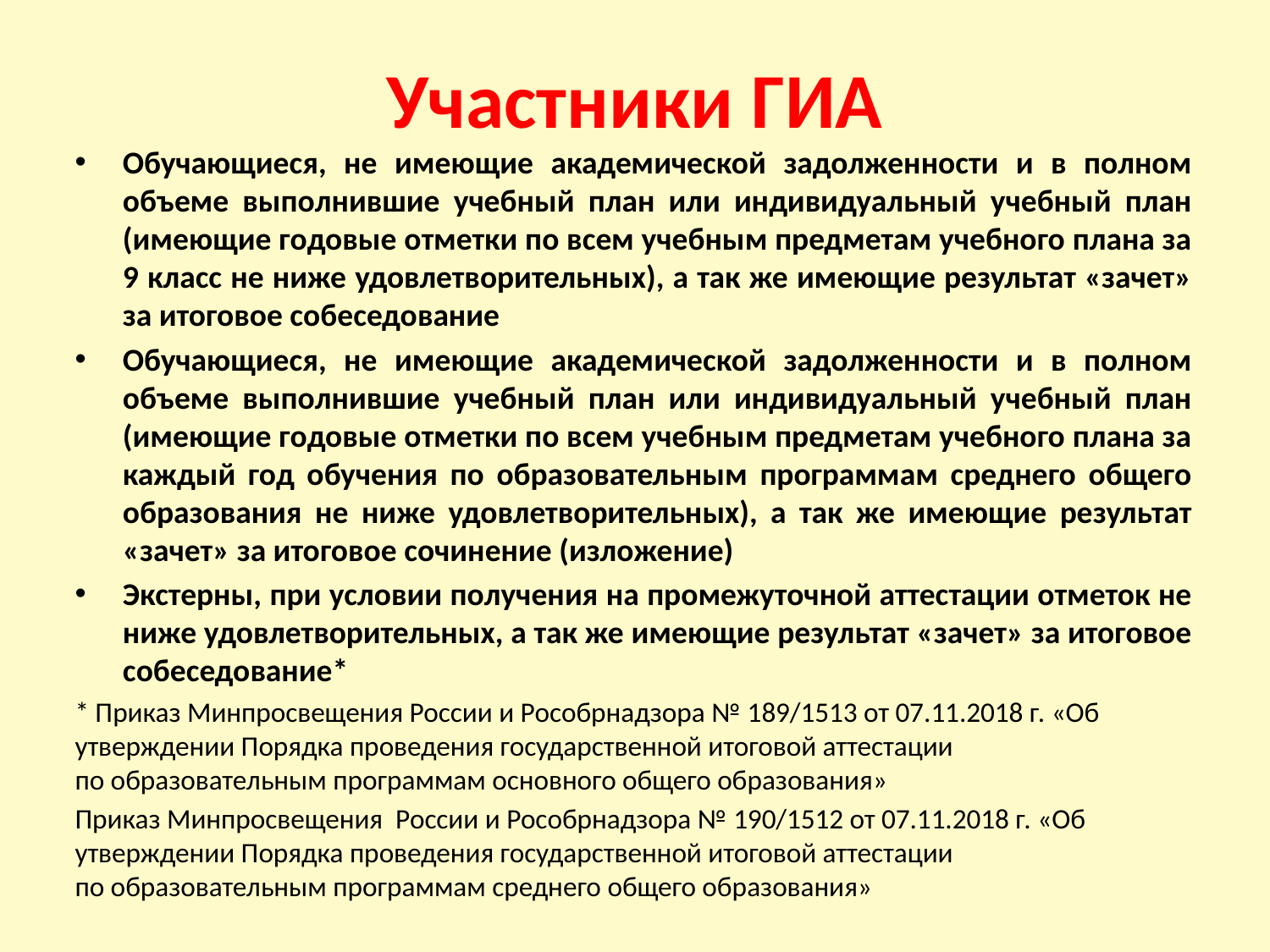

# Участники ГИА
Обучающиеся, не имеющие академической задолженности и в полном объеме выполнившие учебный план или индивидуальный учебный план (имеющие годовые отметки по всем учебным предметам учебного плана за 9 класс не ниже удовлетворительных), а так же имеющие результат «зачет» за итоговое собеседование
Обучающиеся, не имеющие академической задолженности и в полном объеме выполнившие учебный план или индивидуальный учебный план (имеющие годовые отметки по всем учебным предметам учебного плана за каждый год обучения по образовательным программам среднего общего образования не ниже удовлетворительных), а так же имеющие результат «зачет» за итоговое сочинение (изложение)
Экстерны, при условии получения на промежуточной аттестации отметок не ниже удовлетворительных, а так же имеющие результат «зачет» за итоговое собеседование*
* Приказ Минпросвещения России и Рособрнадзора № 189/1513 от 07.11.2018 г. «Об утверждении Порядка проведения государственной итоговой аттестации по образовательным программам основного общего образования»
Приказ Минпросвещения  России и Рособрнадзора № 190/1512 от 07.11.2018 г. «Об утверждении Порядка проведения государственной итоговой аттестации по образовательным программам среднего общего образования»